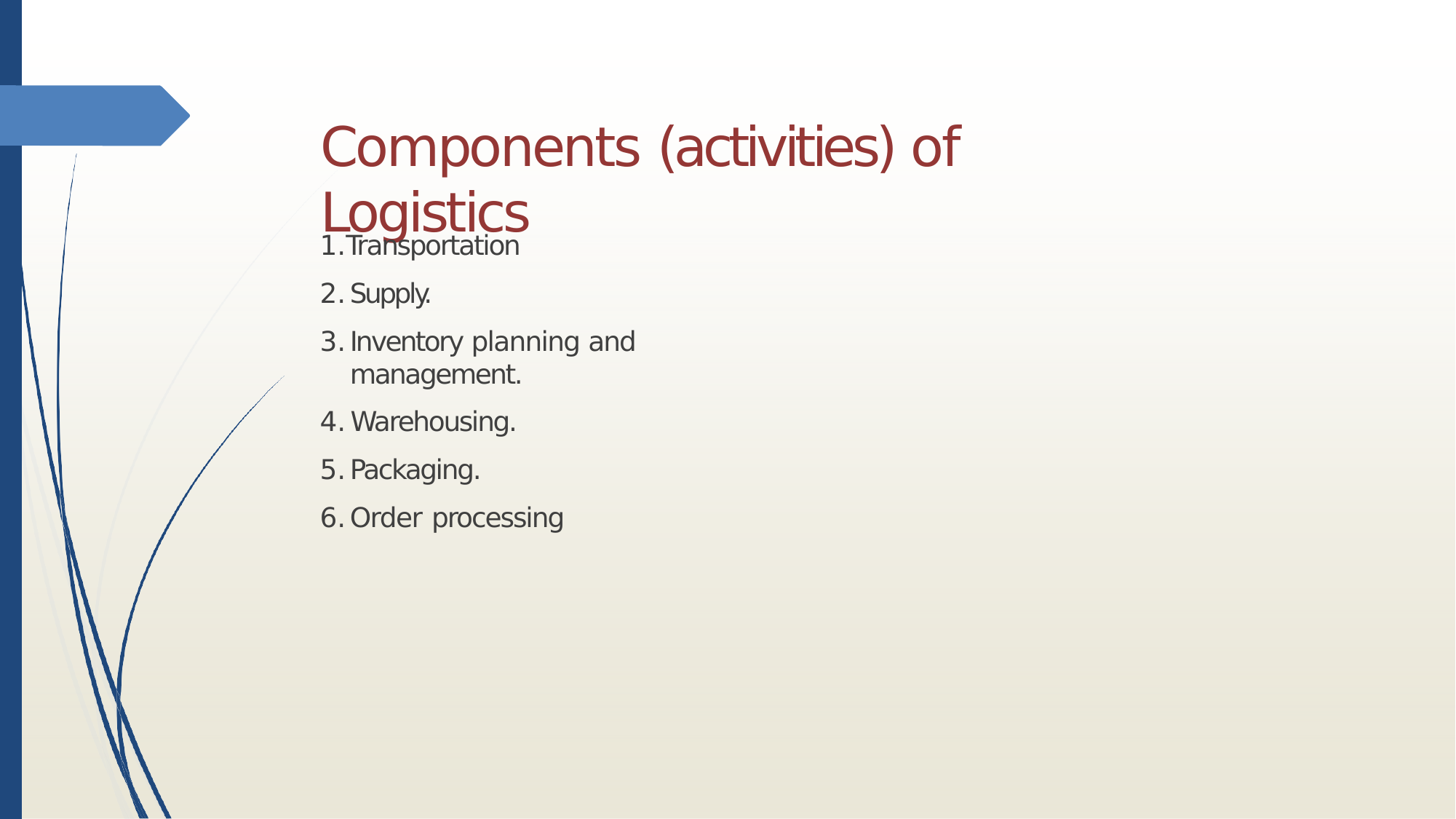

# Components (activities) of Logistics
Transportation
Supply.
Inventory planning and management.
Warehousing.
Packaging.
Order processing